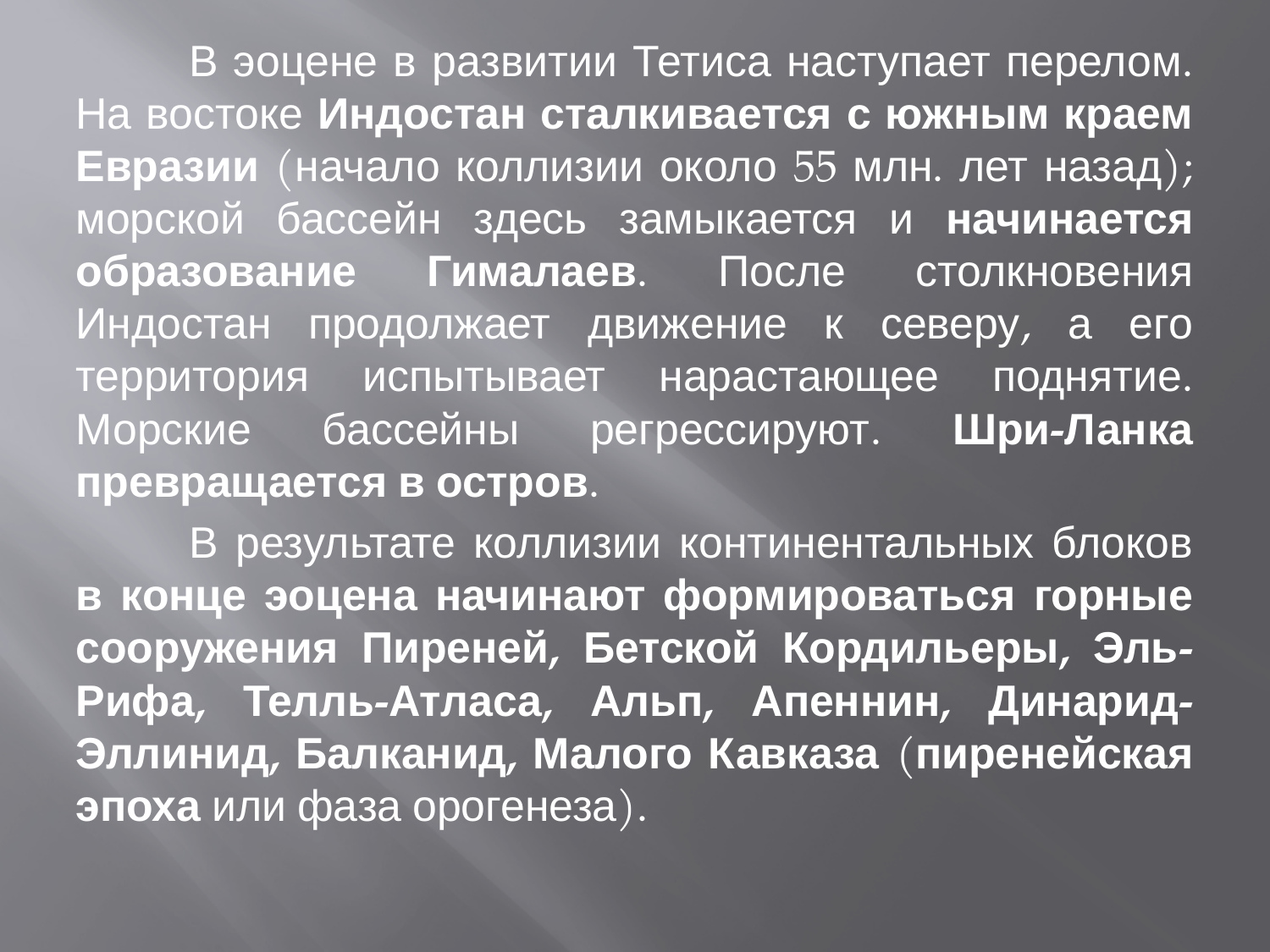

В эоцене в развитии Тетиса наступает перелом. На востоке Индостан сталкивается с южным краем Евразии (начало коллизии около 55 млн. лет назад); морской бассейн здесь замыкается и начинается образование Гималаев. После столкновения Индостан продолжает движение к северу, а его территория испытывает нарастающее поднятие. Морские бассейны регрессируют. Шри-Ланка превращается в остров.
	В результате коллизии континентальных блоков в конце эоцена начинают формироваться горные сооружения Пиреней, Бетской Кордильеры, Эль-Рифа, Телль-Атласа, Альп, Апеннин, Динарид-Эллинид, Балканид, Малого Кавказа (пиренейская эпоха или фаза орогенеза).